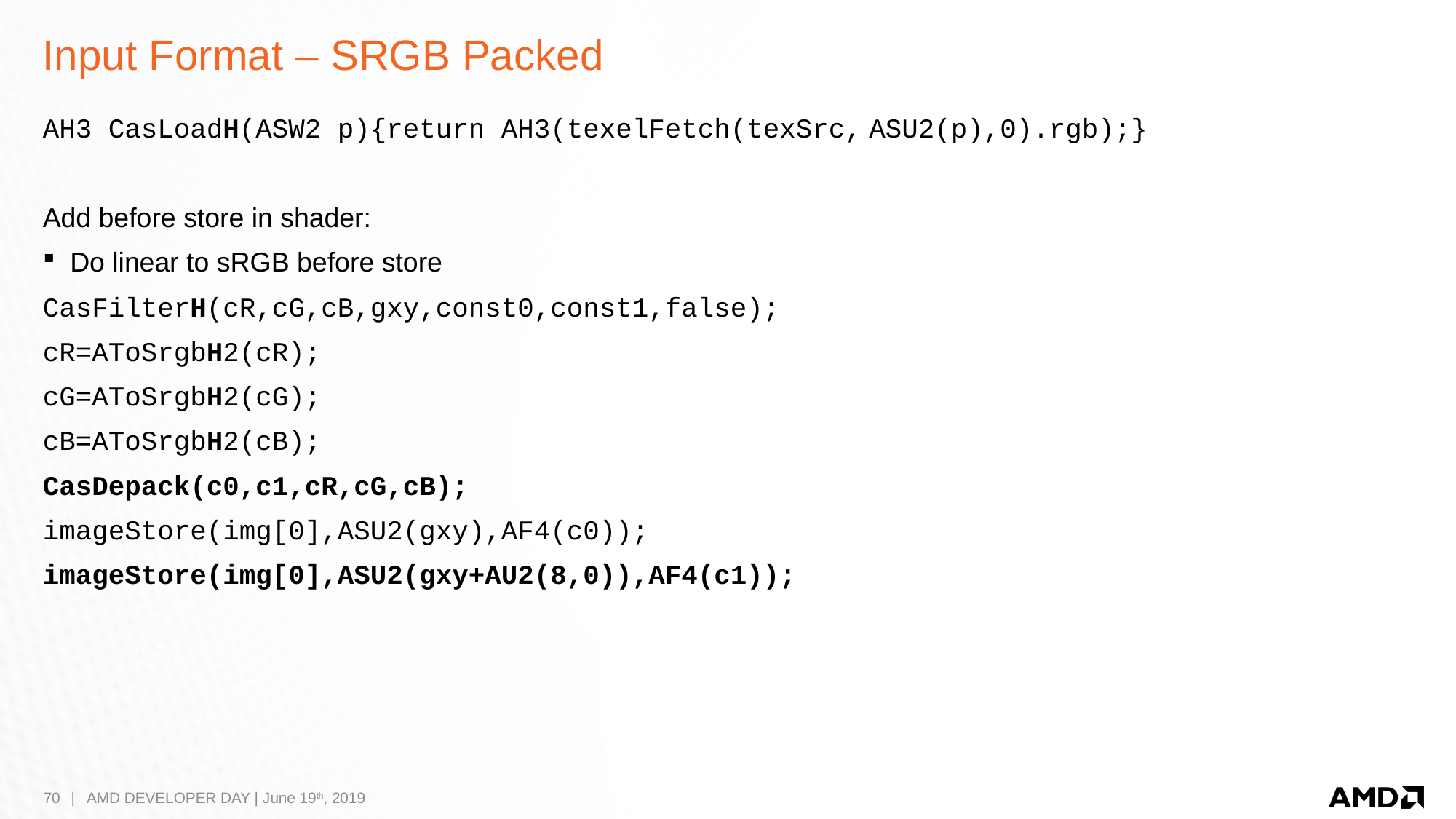

# Input Format – SRGB Packed
AH3 CasLoadH(ASW2 p){return AH3(texelFetch(texSrc, ASU2(p),0).rgb);}

Add before store in shader:
Do linear to sRGB before store
CasFilterH(cR,cG,cB,gxy,const0,const1,false);
cR=AToSrgbH2(cR);
cG=AToSrgbH2(cG);
cB=AToSrgbH2(cB);
CasDepack(c0,c1,cR,cG,cB);
imageStore(img[0],ASU2(gxy),AF4(c0));
imageStore(img[0],ASU2(gxy+AU2(8,0)),AF4(c1));

70
|   AMD DEVELOPER DAY | June 19th, 2019